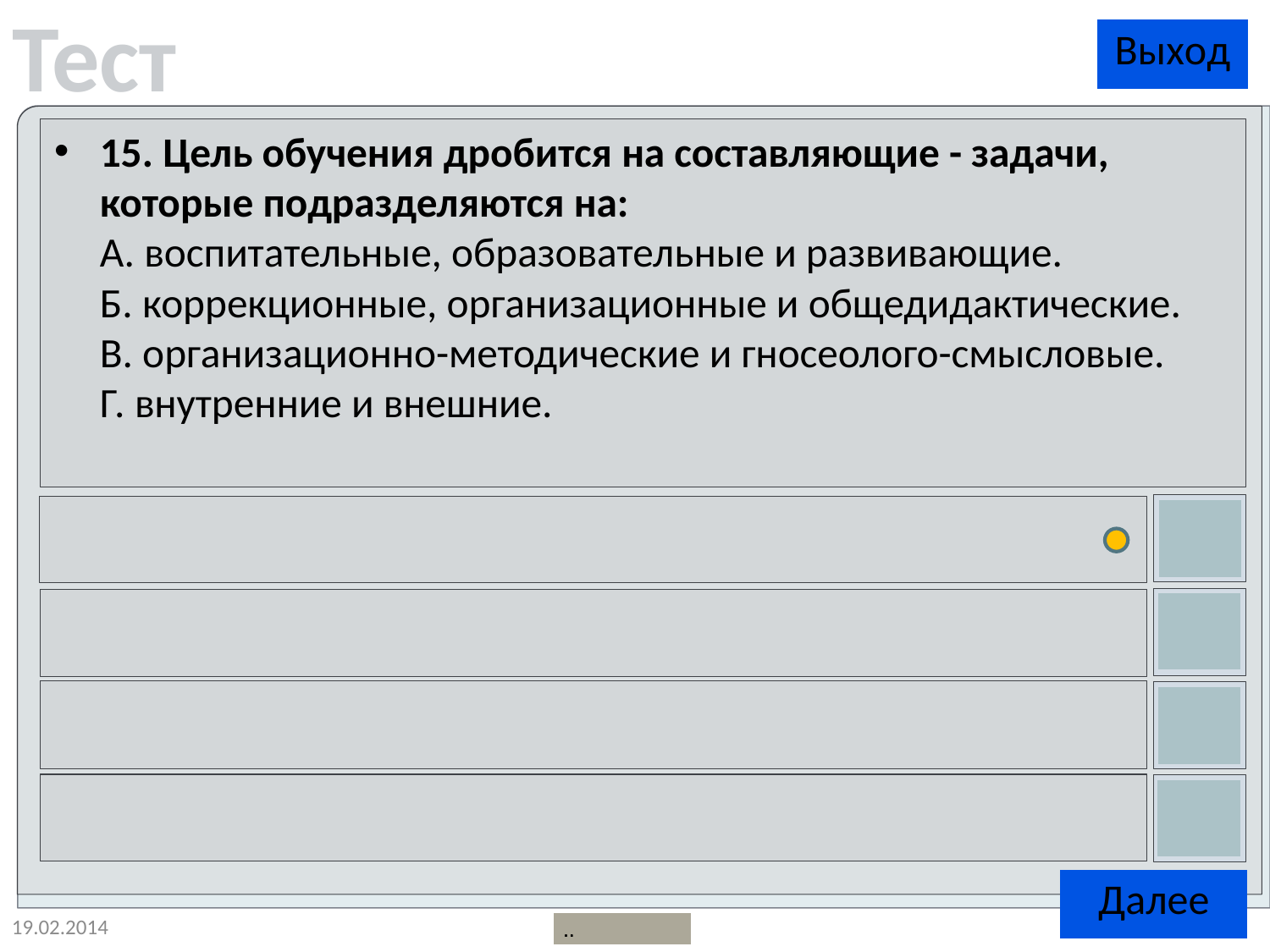

15. Цель обучения дробится на составляющие - задачи, которые подразделяются на:
А. воспитательные, образовательные и развивающие.
Б. коррекционные, организационные и общедидактические.
В. организационно-методические и гносеолого-смысловые.
Г. внутренние и внешние.

19.02.2014